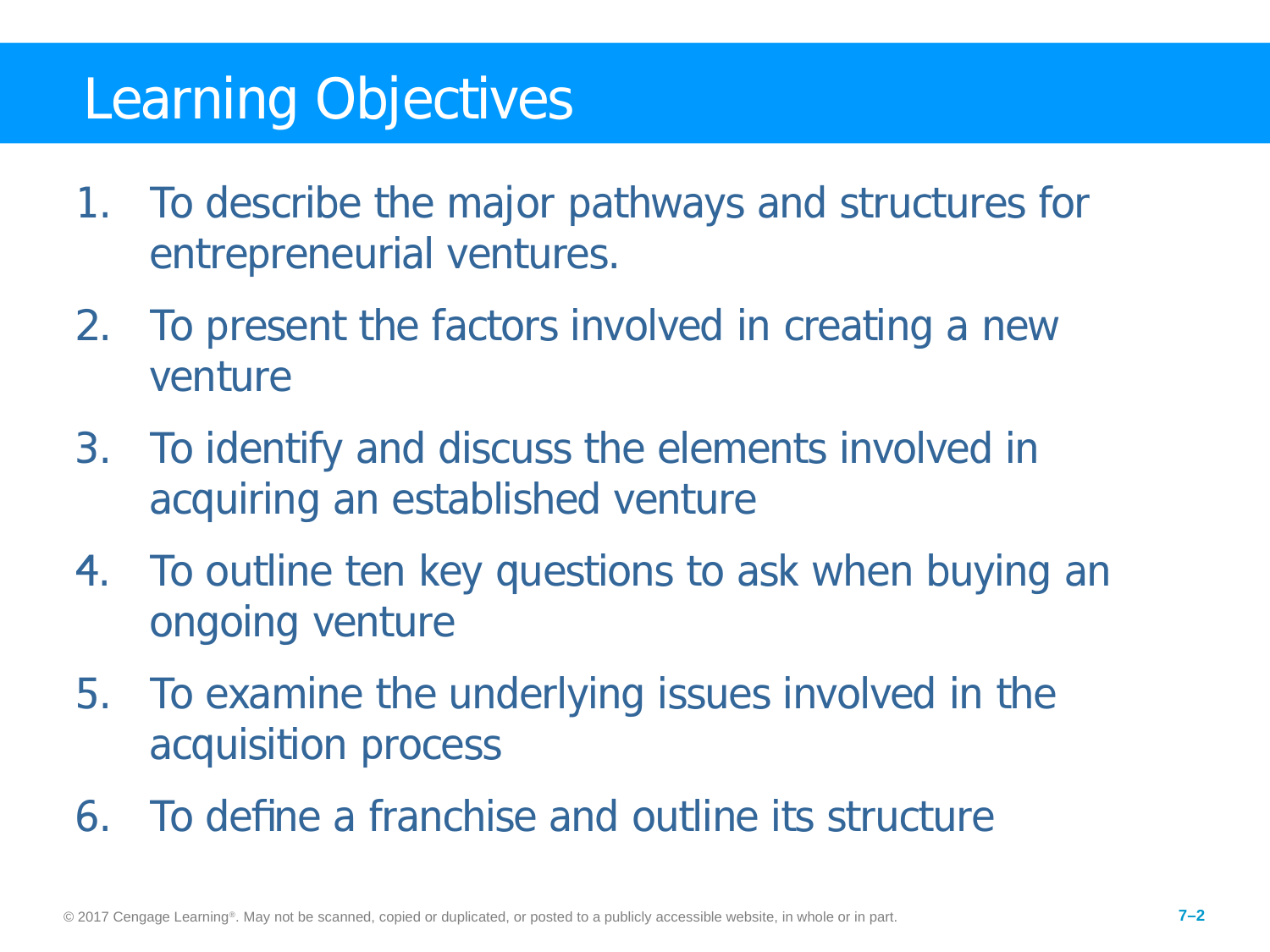

# Learning Objectives
To describe the major pathways and structures for entrepreneurial ventures.
To present the factors involved in creating a new venture
To identify and discuss the elements involved in acquiring an established venture
To outline ten key questions to ask when buying an ongoing venture
To examine the underlying issues involved in the acquisition process
To define a franchise and outline its structure
© 2017 Cengage Learning®. May not be scanned, copied or duplicated, or posted to a publicly accessible website, in whole or in part.
7–2